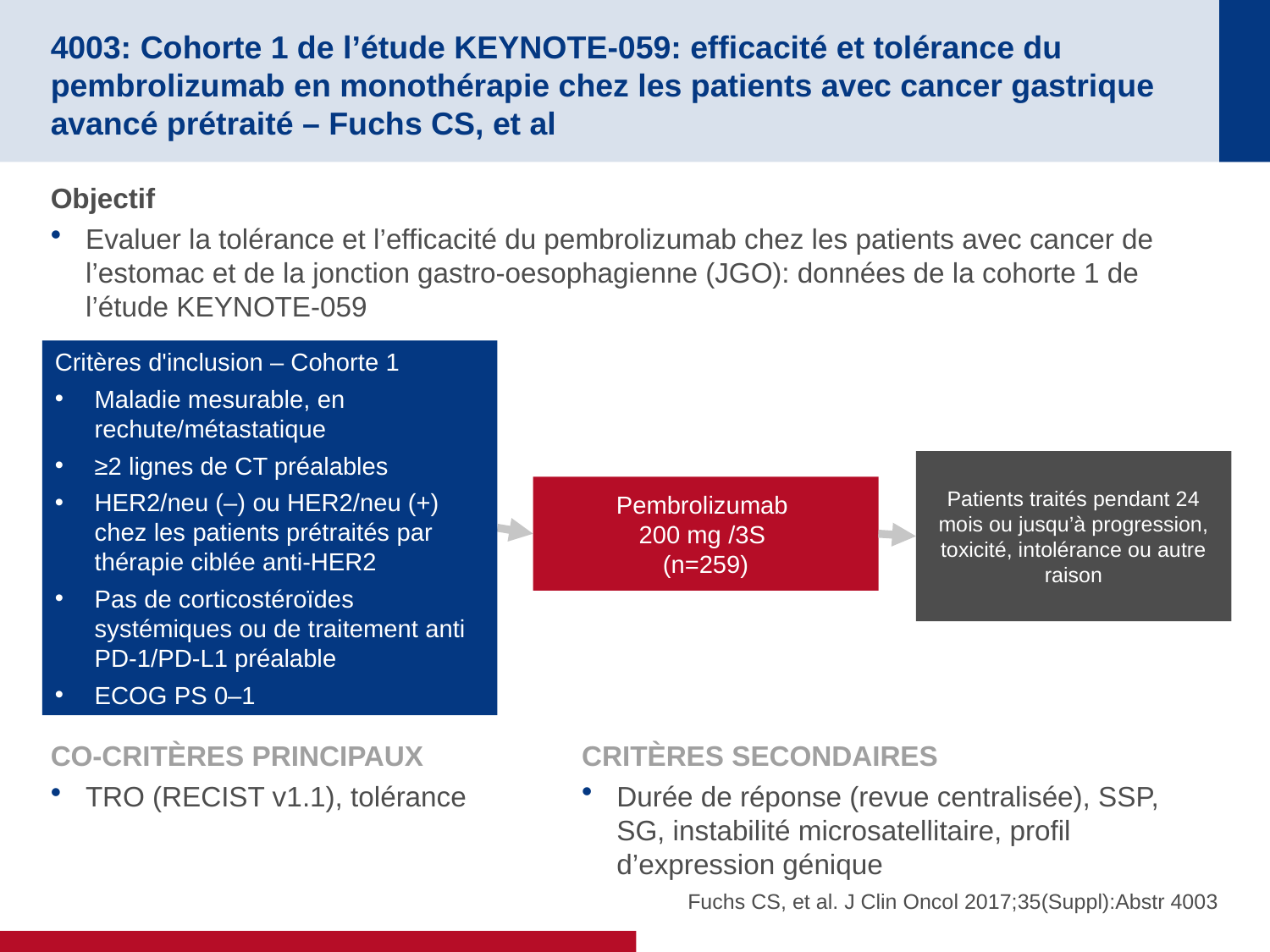

# 4003: Cohorte 1 de l’étude KEYNOTE-059: efficacité et tolérance du pembrolizumab en monothérapie chez les patients avec cancer gastrique avancé prétraité – Fuchs CS, et al
Objectif
Evaluer la tolérance et l’efficacité du pembrolizumab chez les patients avec cancer de l’estomac et de la jonction gastro-oesophagienne (JGO): données de la cohorte 1 de l’étude KEYNOTE-059
Critères d'inclusion – Cohorte 1
Maladie mesurable, en rechute/métastatique
≥2 lignes de CT préalables
HER2/neu (–) ou HER2/neu (+) chez les patients prétraités par thérapie ciblée anti-HER2
Pas de corticostéroïdes systémiques ou de traitement anti
PD-1/PD-L1 préalable
ECOG PS 0–1
Patients traités pendant 24 mois ou jusqu’à progression, toxicité, intolérance ou autre raison
Pembrolizumab
200 mg /3S
(n=259)
CO-CRITÈRES PRINCIPAUX
TRO (RECIST v1.1), tolérance
CRITÈRES SECONDAIRES
Durée de réponse (revue centralisée), SSP, SG, instabilité microsatellitaire, profil d’expression génique
Fuchs CS, et al. J Clin Oncol 2017;35(Suppl):Abstr 4003